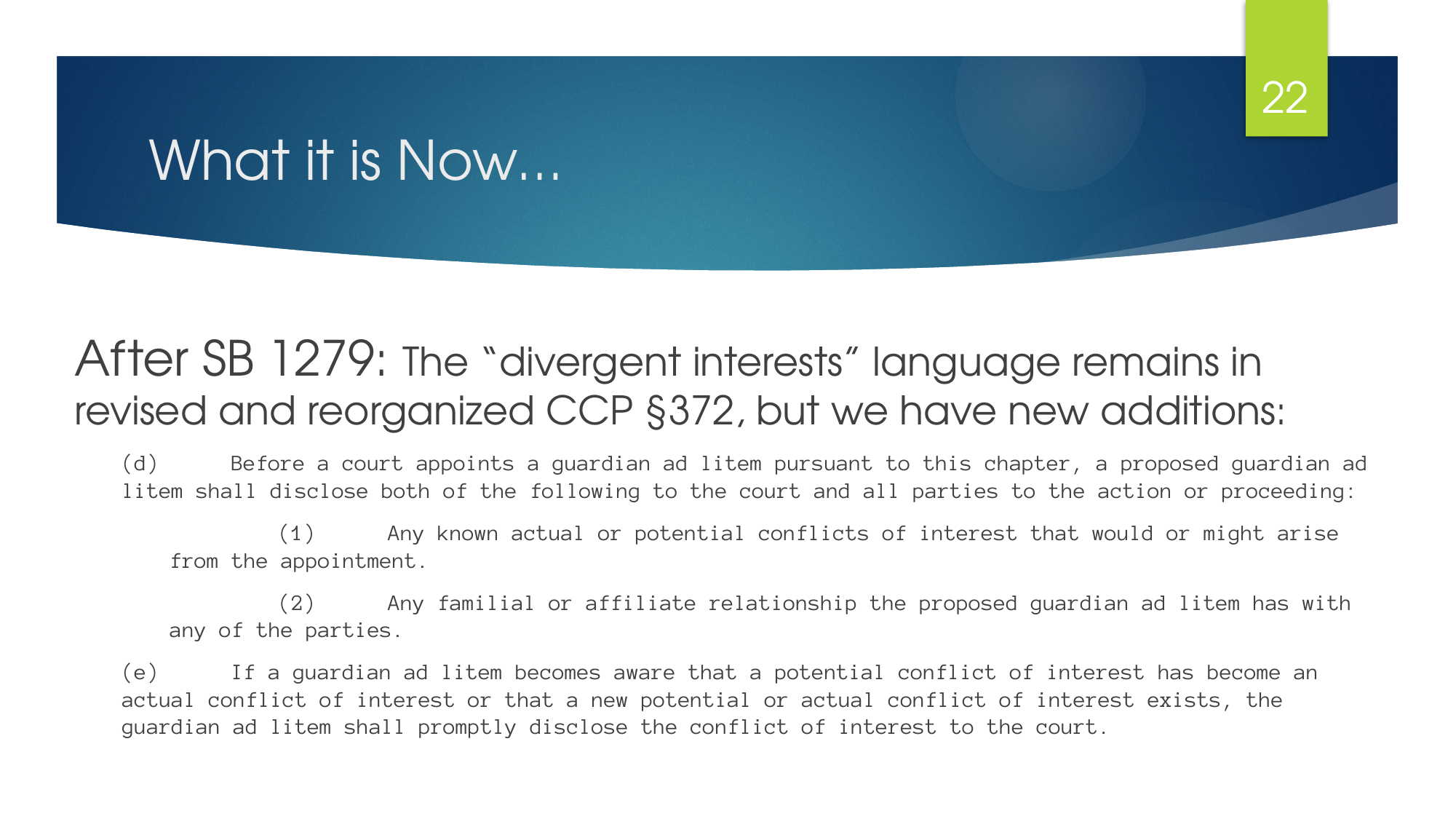

22
# What it is Now…
After SB 1279: The “divergent interests” language remains in revised and reorganized CCP §372, but we have new additions:
(d)	Before a court appoints a guardian ad litem pursuant to this chapter, a proposed guardian ad litem shall disclose both of the following to the court and all parties to the action or proceeding:
	(1)	Any known actual or potential conflicts of interest that would or might arise from the appointment.
	(2)	Any familial or affiliate relationship the proposed guardian ad litem has with any of the parties.
(e)	If a guardian ad litem becomes aware that a potential conflict of interest has become an actual conflict of interest or that a new potential or actual conflict of interest exists, the guardian ad litem shall promptly disclose the conflict of interest to the court.